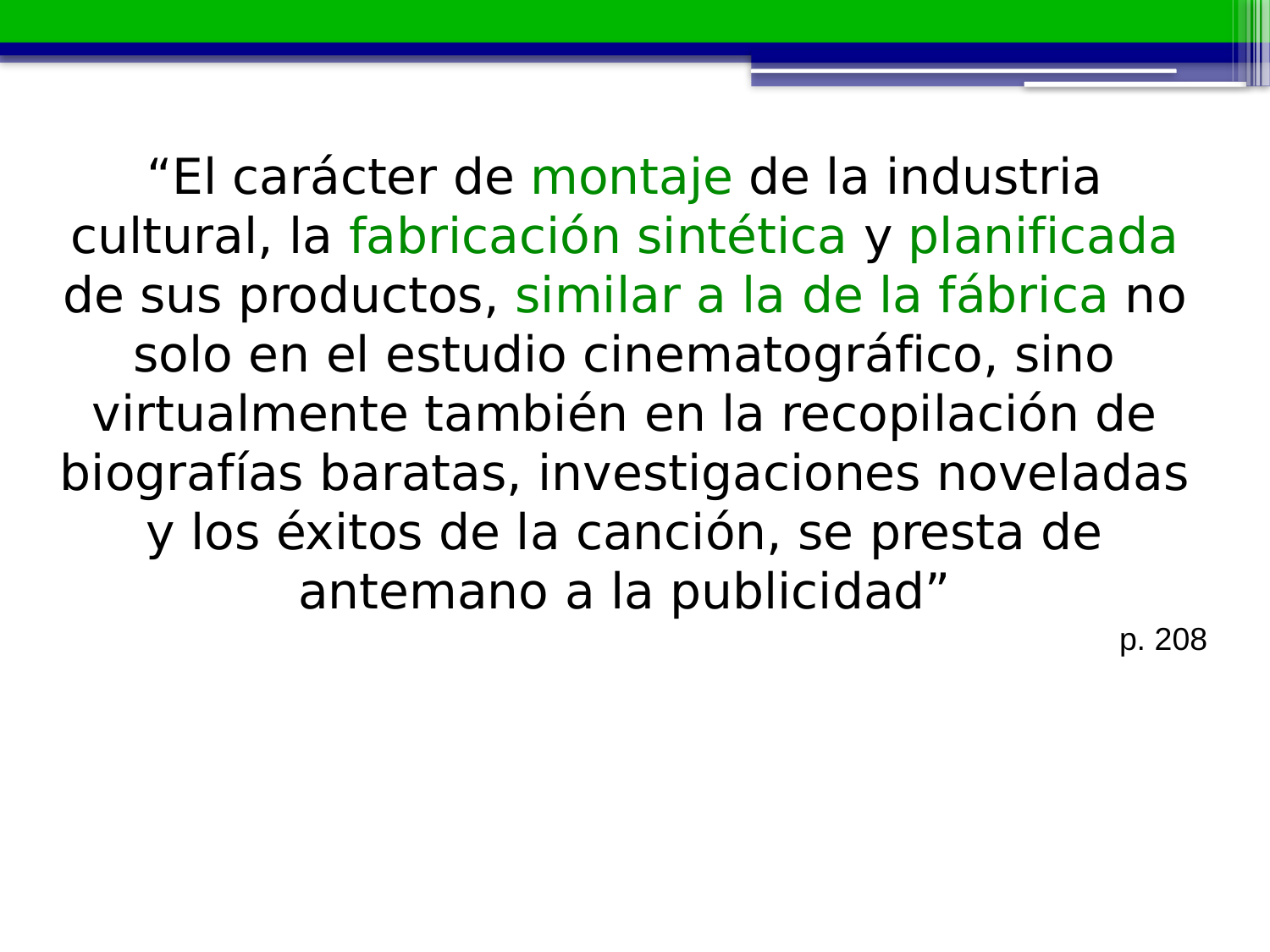

“El carácter de montaje de la industria cultural, la fabricación sintética y planificada de sus productos, similar a la de la fábrica no solo en el estudio cinematográfico, sino virtualmente también en la recopilación de biografías baratas, investigaciones noveladas y los éxitos de la canción, se presta de antemano a la publicidad”
p. 208